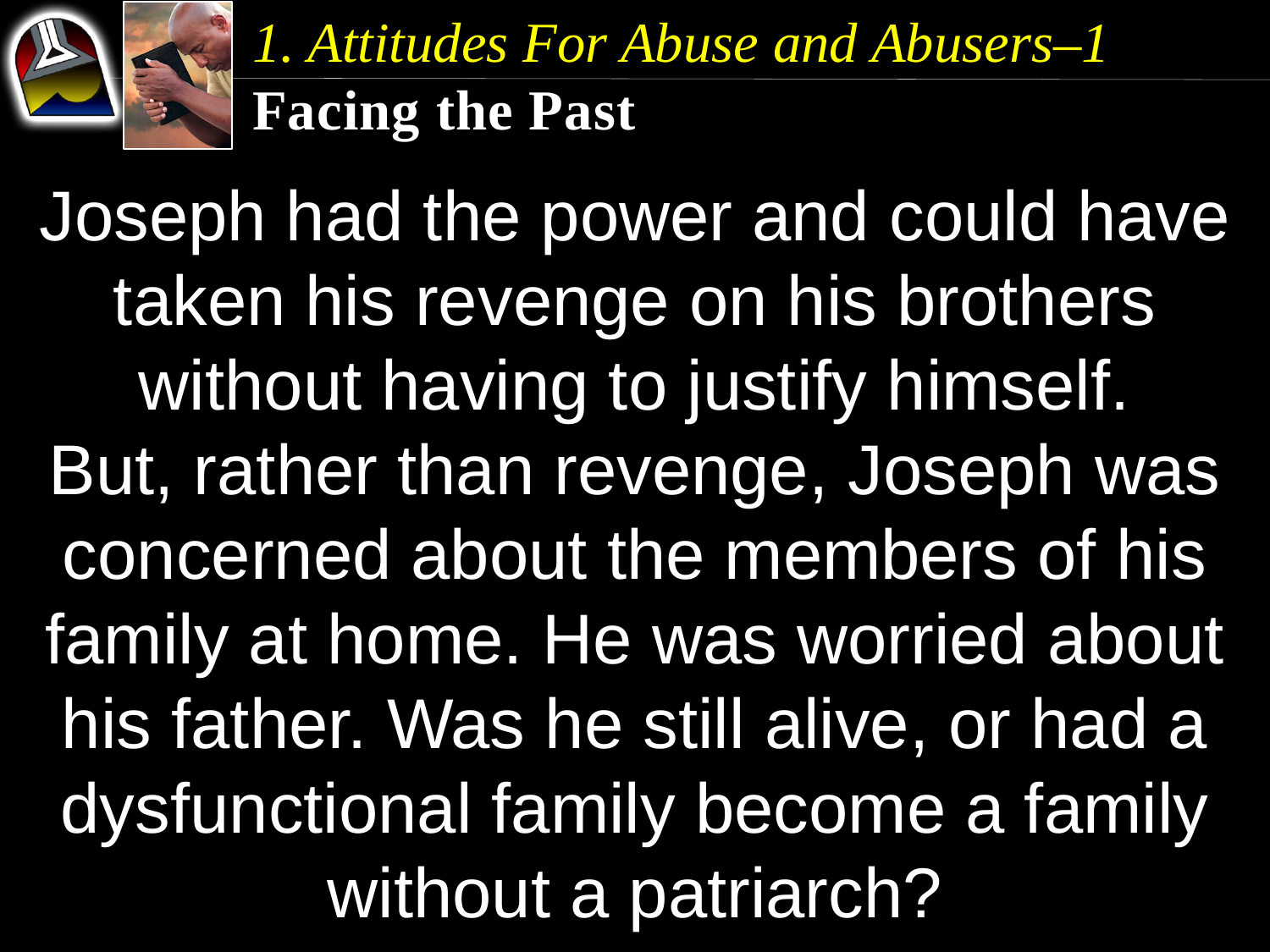

1. Attitudes For Abuse and Abusers–1
Facing the Past
Joseph had the power and could have taken his revenge on his brothers without having to justify himself.
But, rather than revenge, Joseph was concerned about the members of his family at home. He was worried about his father. Was he still alive, or had a dysfunctional family become a family without a patriarch?